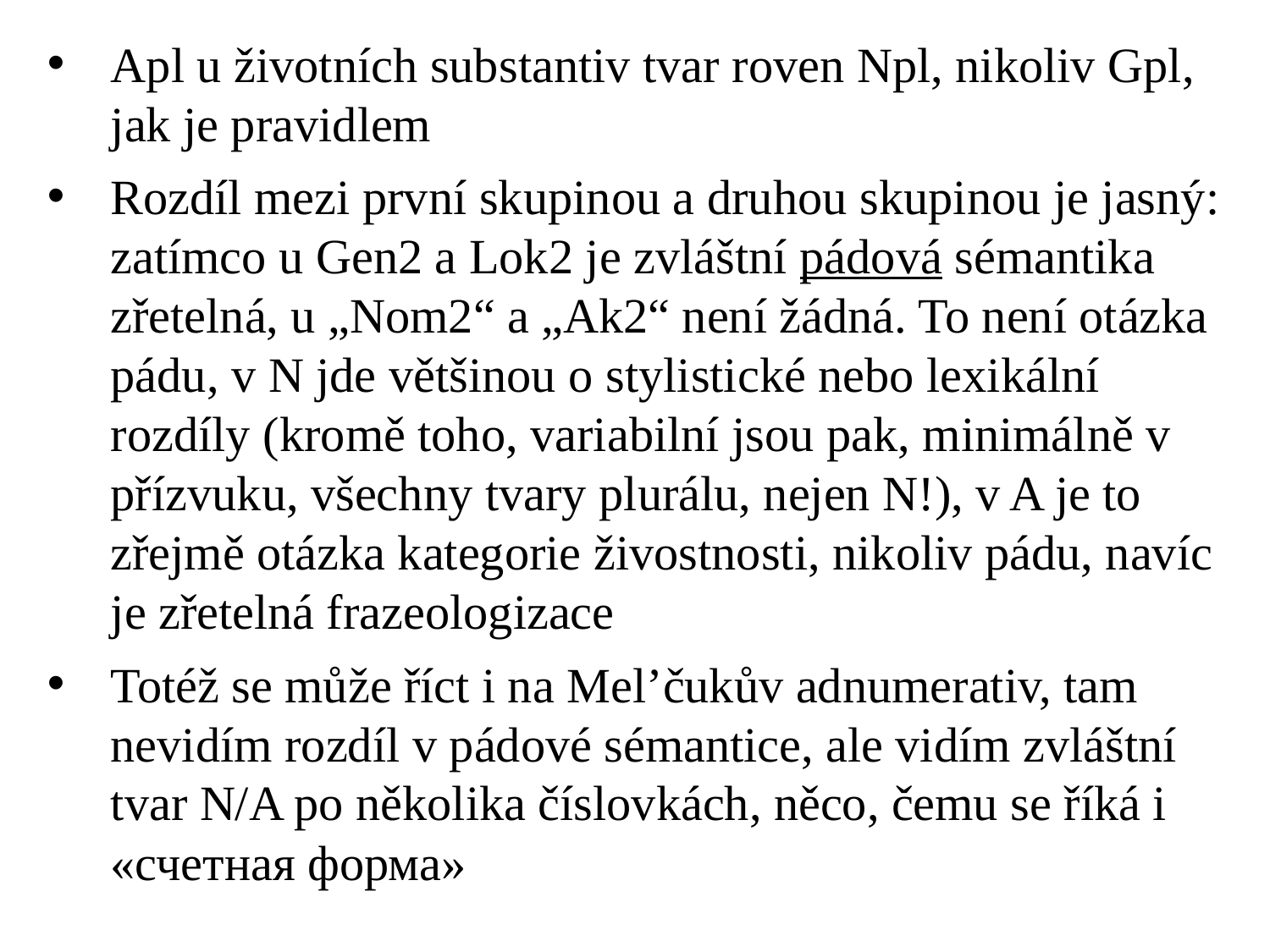

Apl u životních substantiv tvar roven Npl, nikoliv Gpl, jak je pravidlem
Rozdíl mezi první skupinou a druhou skupinou je jasný: zatímco u Gen2 a Lok2 je zvláštní pádová sémantika zřetelná, u „Nom2“ a „Ak2“ není žádná. To není otázka pádu, v N jde většinou o stylistické nebo lexikální rozdíly (kromě toho, variabilní jsou pak, minimálně v přízvuku, všechny tvary plurálu, nejen N!), v A je to zřejmě otázka kategorie živostnosti, nikoliv pádu, navíc je zřetelná frazeologizace
Totéž se může říct i na Mel’čukův adnumerativ, tam nevidím rozdíl v pádové sémantice, ale vidím zvláštní tvar N/A po několika číslovkách, něco, čemu se říká i «счетная форма»